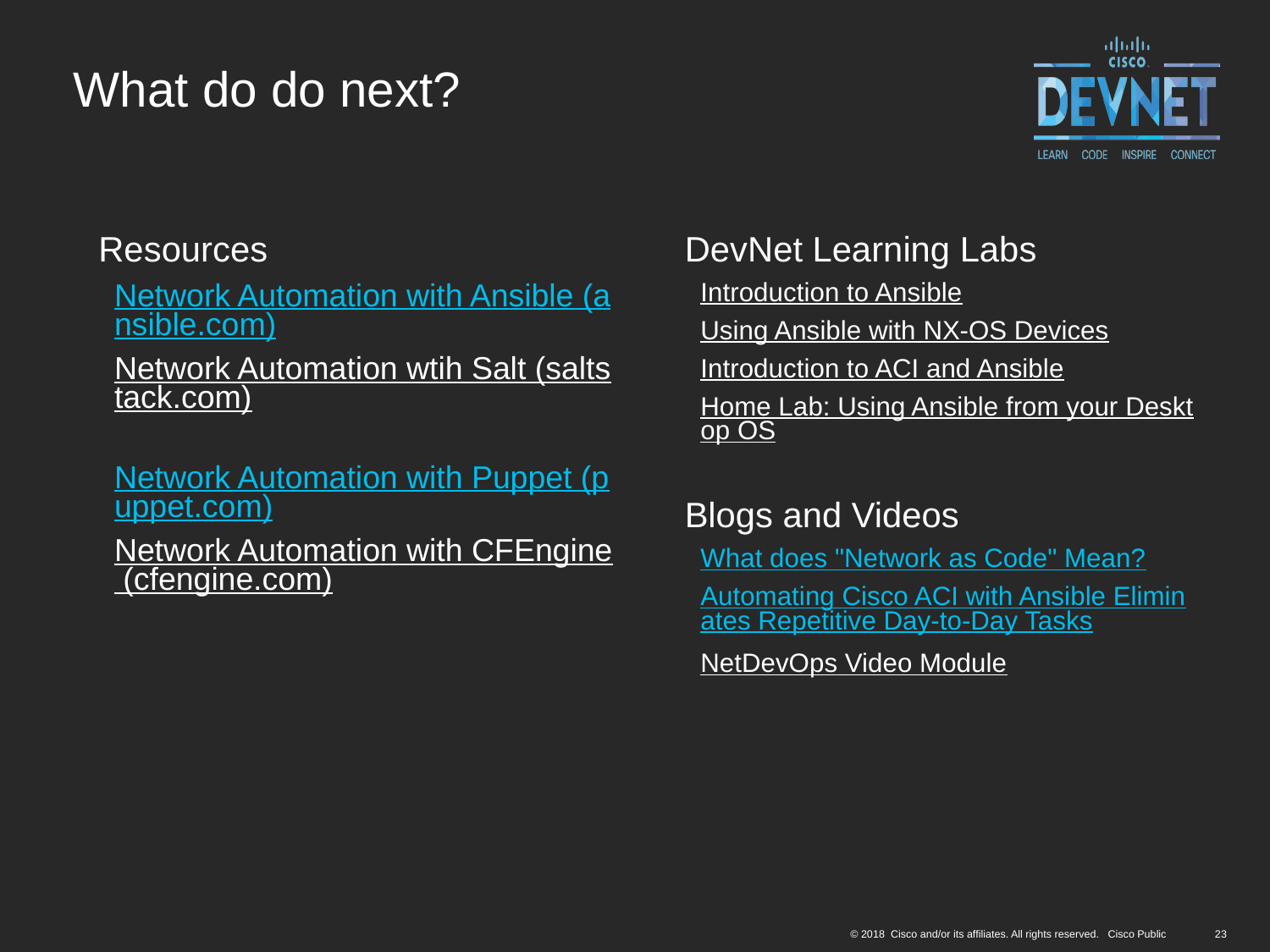

# What do do next?
Resources
Network Automation with Ansible (ansible.com)
Network Automation wtih Salt (saltstack.com)
Network Automation with Puppet (puppet.com)
Network Automation with CFEngine (cfengine.com)
DevNet Learning Labs
Introduction to Ansible
Using Ansible with NX-OS Devices
Introduction to ACI and Ansible
Home Lab: Using Ansible from your Desktop OS
Blogs and Videos
What does "Network as Code" Mean?
Automating Cisco ACI with Ansible Eliminates Repetitive Day-to-Day Tasks
NetDevOps Video Module
23